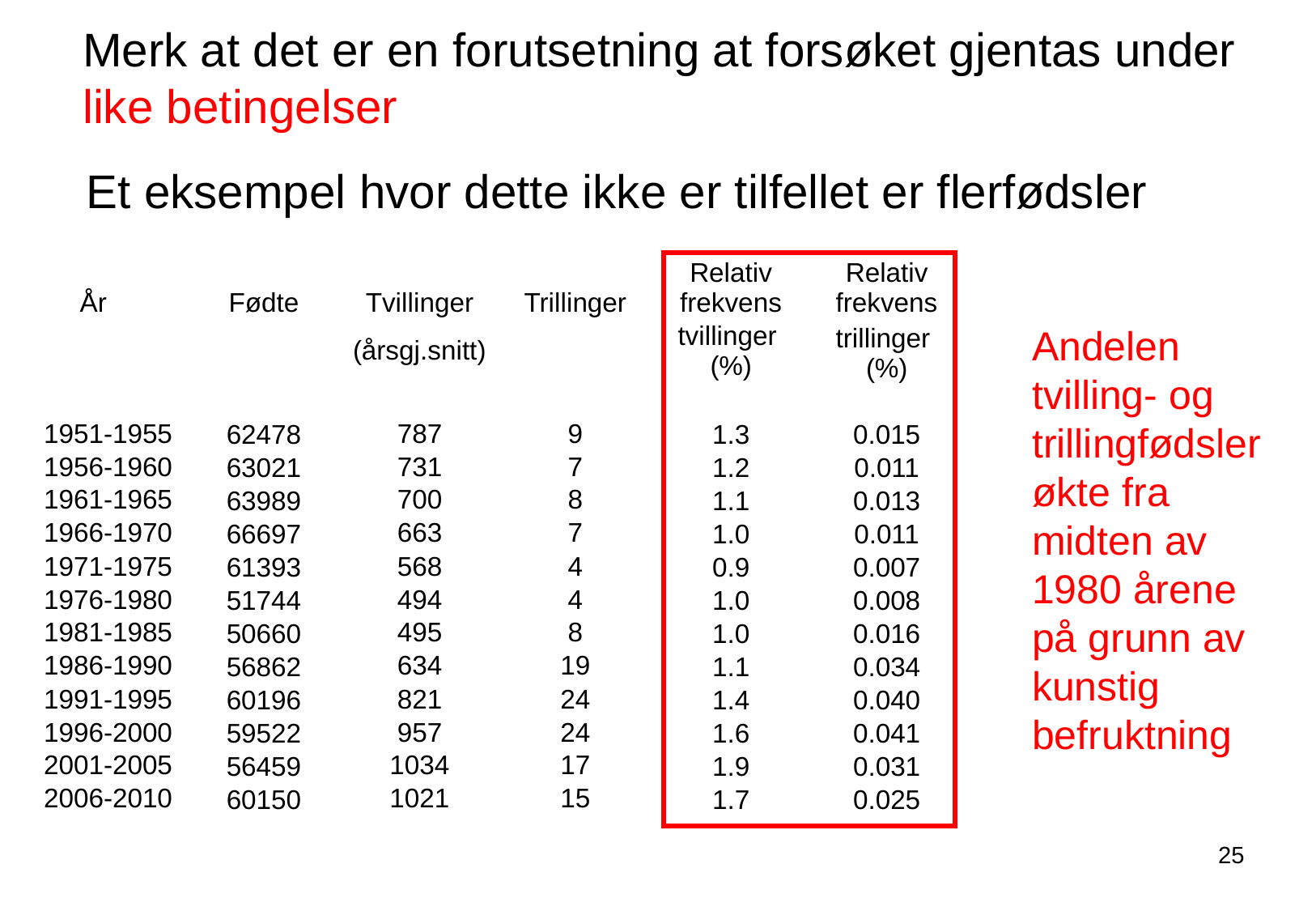

Merk at det er en forutsetning at forsøket gjentas under like betingelser
Et eksempel hvor dette ikke er tilfellet er flerfødsler
| År | Fødte | Tvillinger | Trillinger | Relativ frekvens | Relativ frekvens |
| --- | --- | --- | --- | --- | --- |
|  |  | (årsgj.snitt) |  | tvillinger (%) | trillinger (%) |
|  |  |  |  |  |  |
| 1951-1955 | 62478 | 787 | 9 | 1.3 | 0.015 |
| 1956-1960 | 63021 | 731 | 7 | 1.2 | 0.011 |
| 1961-1965 | 63989 | 700 | 8 | 1.1 | 0.013 |
| 1966-1970 | 66697 | 663 | 7 | 1.0 | 0.011 |
| 1971-1975 | 61393 | 568 | 4 | 0.9 | 0.007 |
| 1976-1980 | 51744 | 494 | 4 | 1.0 | 0.008 |
| 1981-1985 | 50660 | 495 | 8 | 1.0 | 0.016 |
| 1986-1990 | 56862 | 634 | 19 | 1.1 | 0.034 |
| 1991-1995 | 60196 | 821 | 24 | 1.4 | 0.040 |
| 1996-2000 | 59522 | 957 | 24 | 1.6 | 0.041 |
| 2001-2005 | 56459 | 1034 | 17 | 1.9 | 0.031 |
| 2006-2010 | 60150 | 1021 | 15 | 1.7 | 0.025 |

Andelen tvilling- og trillingfødsler økte fra midten av 1980 årene på grunn av kunstig befruktning
25